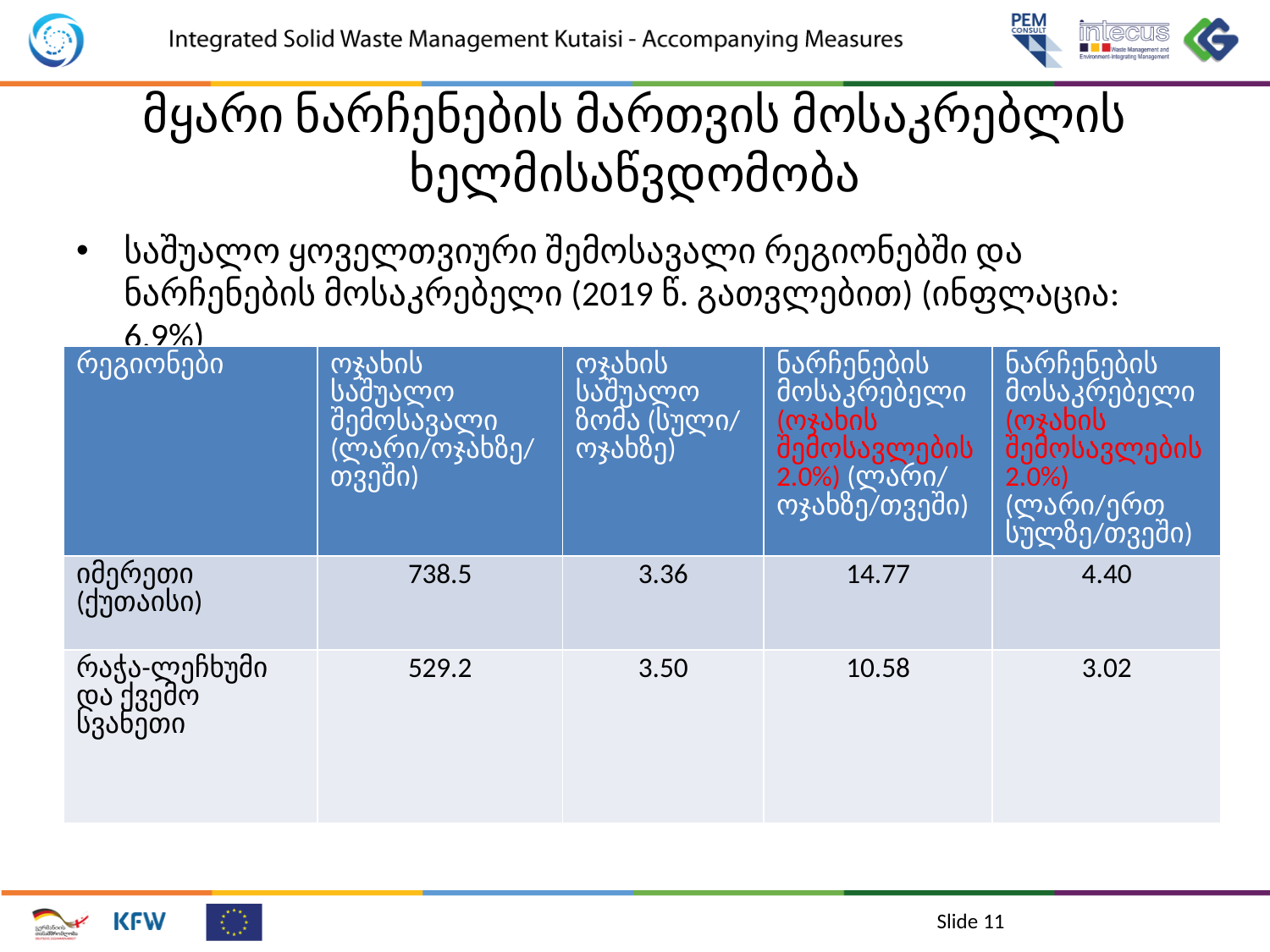

# მყარი ნარჩენების მართვის მოსაკრებლის ხელმისაწვდომობა
საშუალო ყოველთვიური შემოსავალი რეგიონებში და ნარჩენების მოსაკრებელი (2019 წ. გათვლებით) (ინფლაცია: 6.9%)
| რეგიონები | ოჯახის საშუალო შემოსავალი (ლარი/ოჯახზე/თვეში) | ოჯახის საშუალო ზომა (სული/ ოჯახზე) | ნარჩენების მოსაკრებელი (ოჯახის შემოსავლების 2.0%) (ლარი/ ოჯახზე/თვეში) | ნარჩენების მოსაკრებელი (ოჯახის შემოსავლების 2.0%) (ლარი/ერთ სულზე/თვეში) |
| --- | --- | --- | --- | --- |
| იმერეთი (ქუთაისი) | 738.5 | 3.36 | 14.77 | 4.40 |
| რაჭა-ლეჩხუმი და ქვემო სვანეთი | 529.2 | 3.50 | 10.58 | 3.02 |